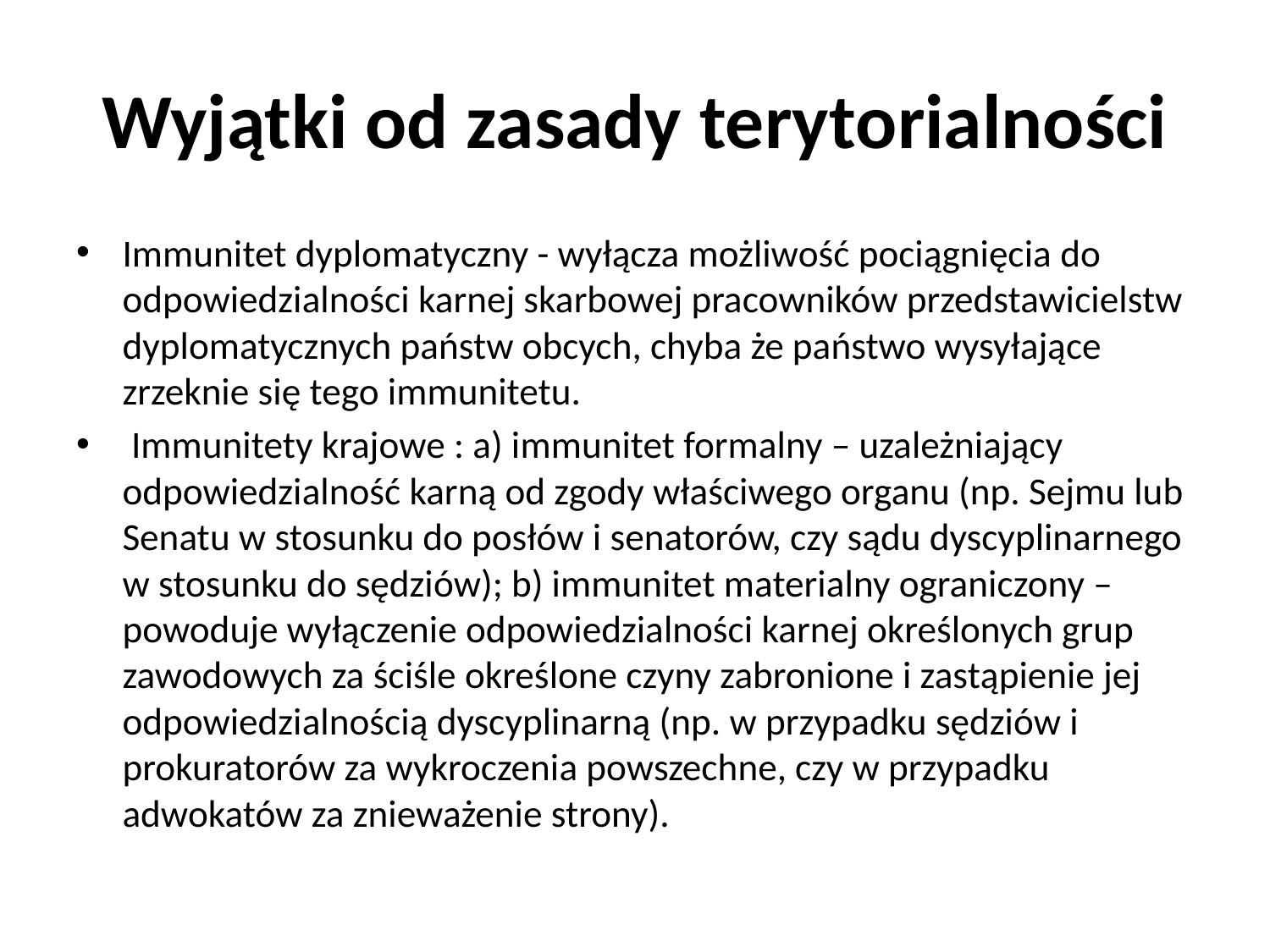

# Wyjątki od zasady terytorialności
Immunitet dyplomatyczny - wyłącza możliwość pociągnięcia do odpowiedzialności karnej skarbowej pracowników przedstawicielstw dyplomatycznych państw obcych, chyba że państwo wysyłające zrzeknie się tego immunitetu.
 Immunitety krajowe : a) immunitet formalny – uzależniający odpowiedzialność karną od zgody właściwego organu (np. Sejmu lub Senatu w stosunku do posłów i senatorów, czy sądu dyscyplinarnego w stosunku do sędziów); b) immunitet materialny ograniczony – powoduje wyłączenie odpowiedzialności karnej określonych grup zawodowych za ściśle określone czyny zabronione i zastąpienie jej odpowiedzialnością dyscyplinarną (np. w przypadku sędziów i prokuratorów za wykroczenia powszechne, czy w przypadku adwokatów za znieważenie strony).